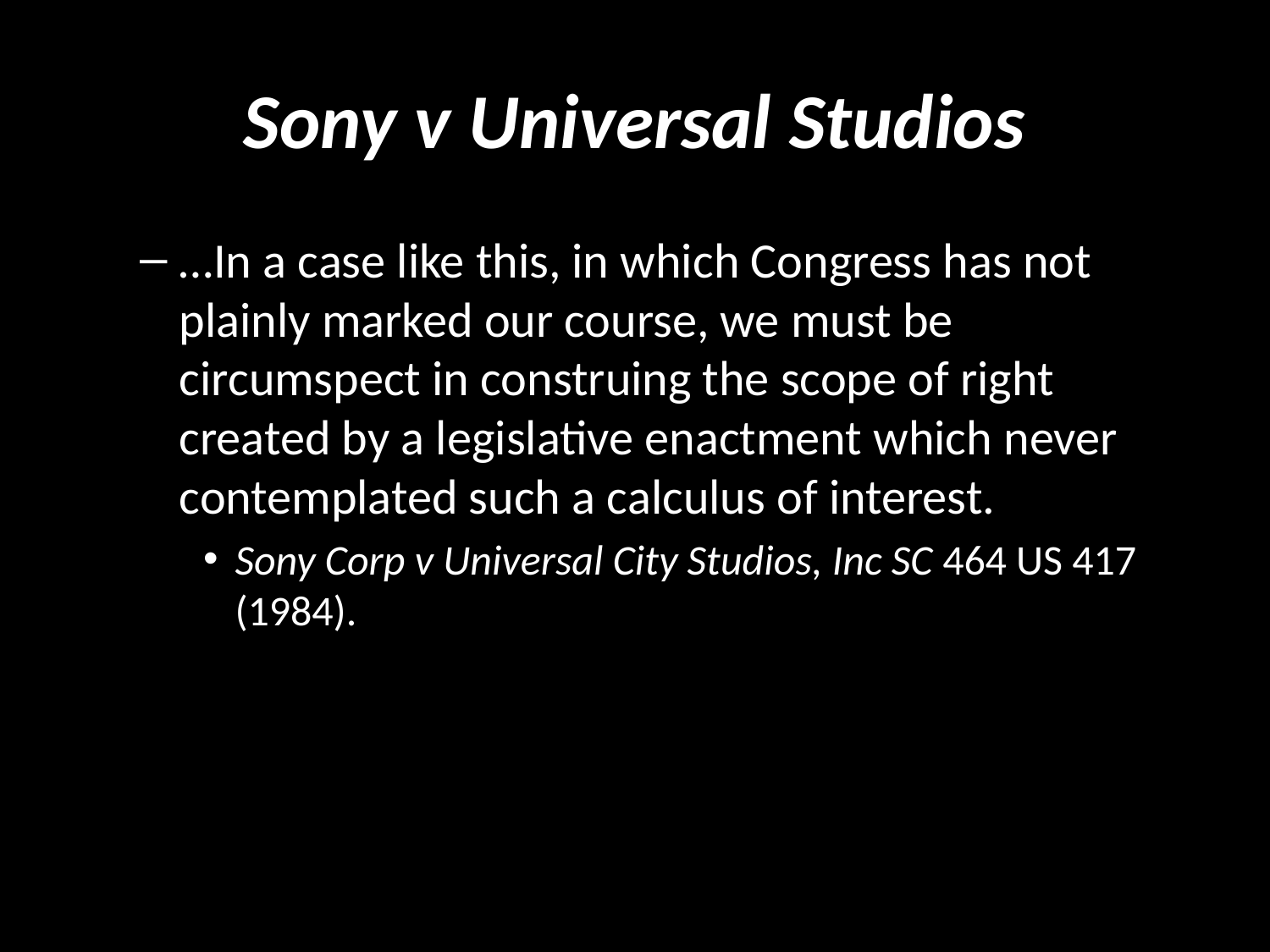

# Sony v Universal Studios
…In a case like this, in which Congress has not plainly marked our course, we must be circumspect in construing the scope of right created by a legislative enactment which never contemplated such a calculus of interest.
Sony Corp v Universal City Studios, Inc SC 464 US 417 (1984).